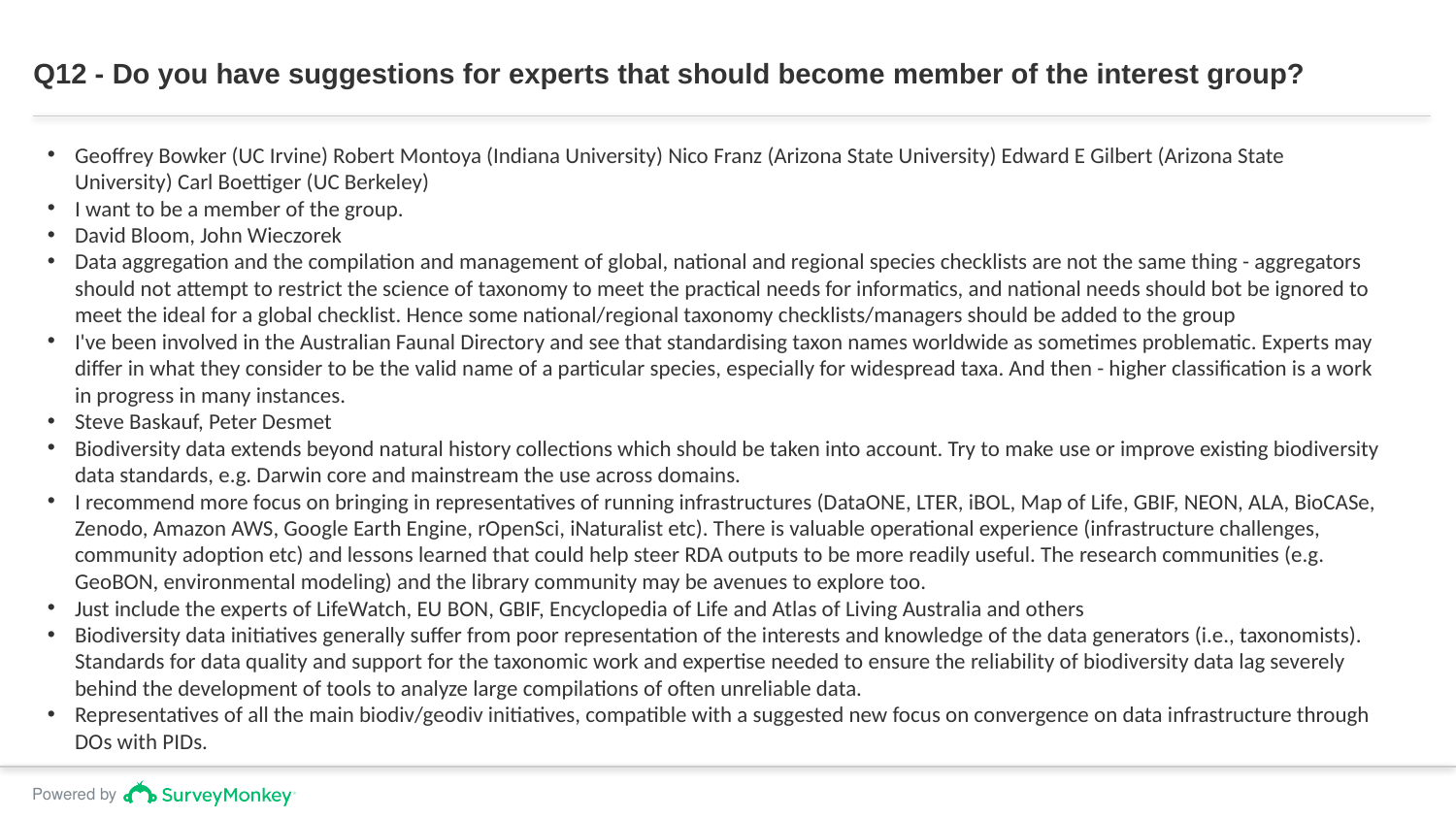

# Q12 - Do you have suggestions for experts that should become member of the interest group?
Geoffrey Bowker (UC Irvine) Robert Montoya (Indiana University) Nico Franz (Arizona State University) Edward E Gilbert (Arizona State University) Carl Boettiger (UC Berkeley)
I want to be a member of the group.
David Bloom, John Wieczorek
Data aggregation and the compilation and management of global, national and regional species checklists are not the same thing - aggregators should not attempt to restrict the science of taxonomy to meet the practical needs for informatics, and national needs should bot be ignored to meet the ideal for a global checklist. Hence some national/regional taxonomy checklists/managers should be added to the group
I've been involved in the Australian Faunal Directory and see that standardising taxon names worldwide as sometimes problematic. Experts may differ in what they consider to be the valid name of a particular species, especially for widespread taxa. And then - higher classification is a work in progress in many instances.
Steve Baskauf, Peter Desmet
Biodiversity data extends beyond natural history collections which should be taken into account. Try to make use or improve existing biodiversity data standards, e.g. Darwin core and mainstream the use across domains.
I recommend more focus on bringing in representatives of running infrastructures (DataONE, LTER, iBOL, Map of Life, GBIF, NEON, ALA, BioCASe, Zenodo, Amazon AWS, Google Earth Engine, rOpenSci, iNaturalist etc). There is valuable operational experience (infrastructure challenges, community adoption etc) and lessons learned that could help steer RDA outputs to be more readily useful. The research communities (e.g. GeoBON, environmental modeling) and the library community may be avenues to explore too.
Just include the experts of LifeWatch, EU BON, GBIF, Encyclopedia of Life and Atlas of Living Australia and others
Biodiversity data initiatives generally suffer from poor representation of the interests and knowledge of the data generators (i.e., taxonomists). Standards for data quality and support for the taxonomic work and expertise needed to ensure the reliability of biodiversity data lag severely behind the development of tools to analyze large compilations of often unreliable data.
Representatives of all the main biodiv/geodiv initiatives, compatible with a suggested new focus on convergence on data infrastructure through DOs with PIDs.